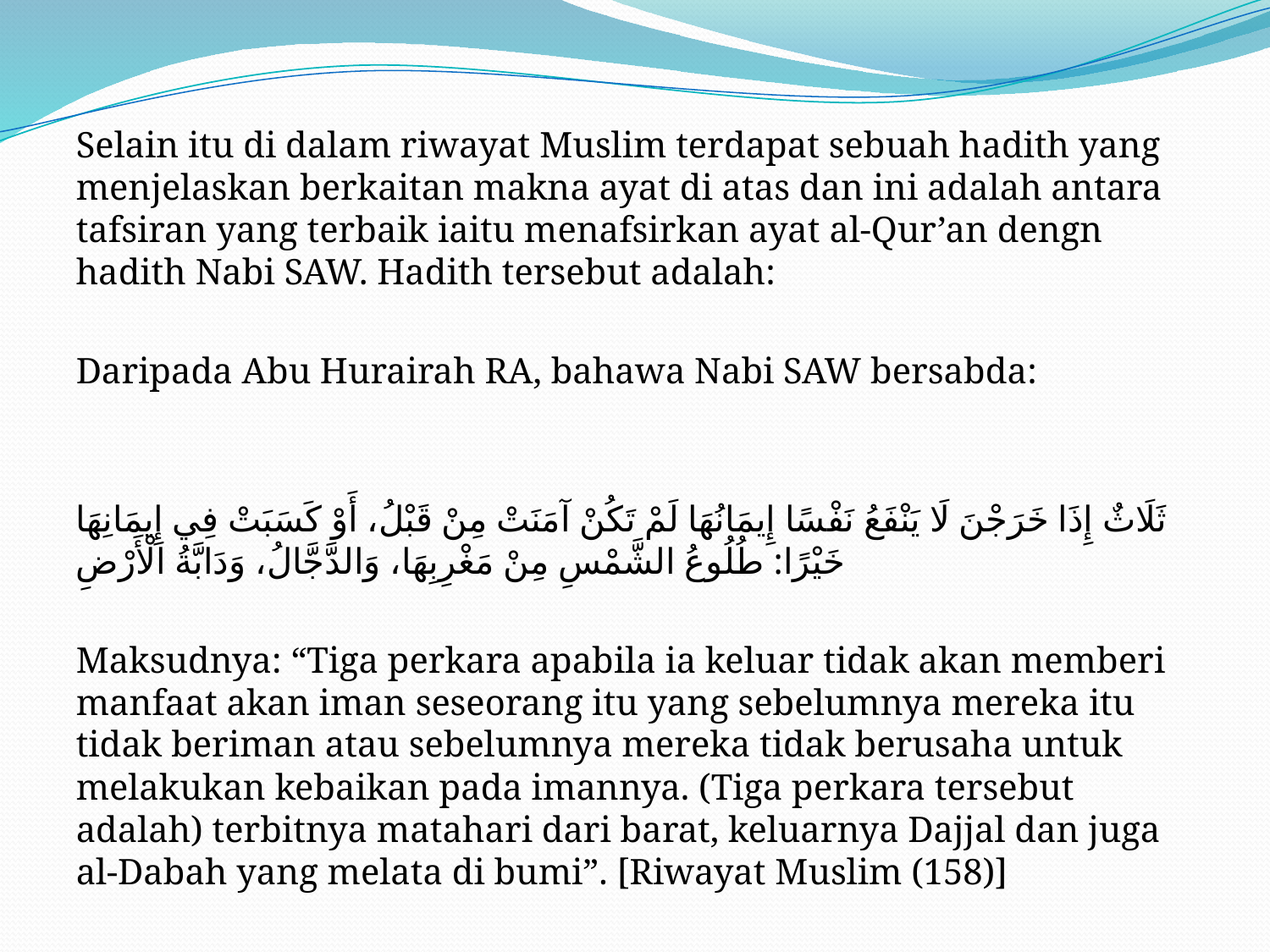

#
Selain itu di dalam riwayat Muslim terdapat sebuah hadith yang menjelaskan berkaitan makna ayat di atas dan ini adalah antara tafsiran yang terbaik iaitu menafsirkan ayat al-Qur’an dengn hadith Nabi SAW. Hadith tersebut adalah:

Daripada Abu Hurairah RA, bahawa Nabi SAW bersabda:

ثَلَاثٌ إِذَا خَرَجْنَ لَا يَنْفَعُ نَفْسًا إِيمَانُهَا لَمْ تَكُنْ آمَنَتْ مِنْ قَبْلُ، أَوْ كَسَبَتْ فِي إِيمَانِهَا خَيْرًا: طُلُوعُ الشَّمْسِ مِنْ مَغْرِبِهَا، وَالدَّجَّالُ، وَدَابَّةُ الْأَرْضِ

Maksudnya: “Tiga perkara apabila ia keluar tidak akan memberi manfaat akan iman seseorang itu yang sebelumnya mereka itu tidak beriman atau sebelumnya mereka tidak berusaha untuk melakukan kebaikan pada imannya. (Tiga perkara tersebut adalah) terbitnya matahari dari barat, keluarnya Dajjal dan juga al-Dabah yang melata di bumi”. [Riwayat Muslim (158)]